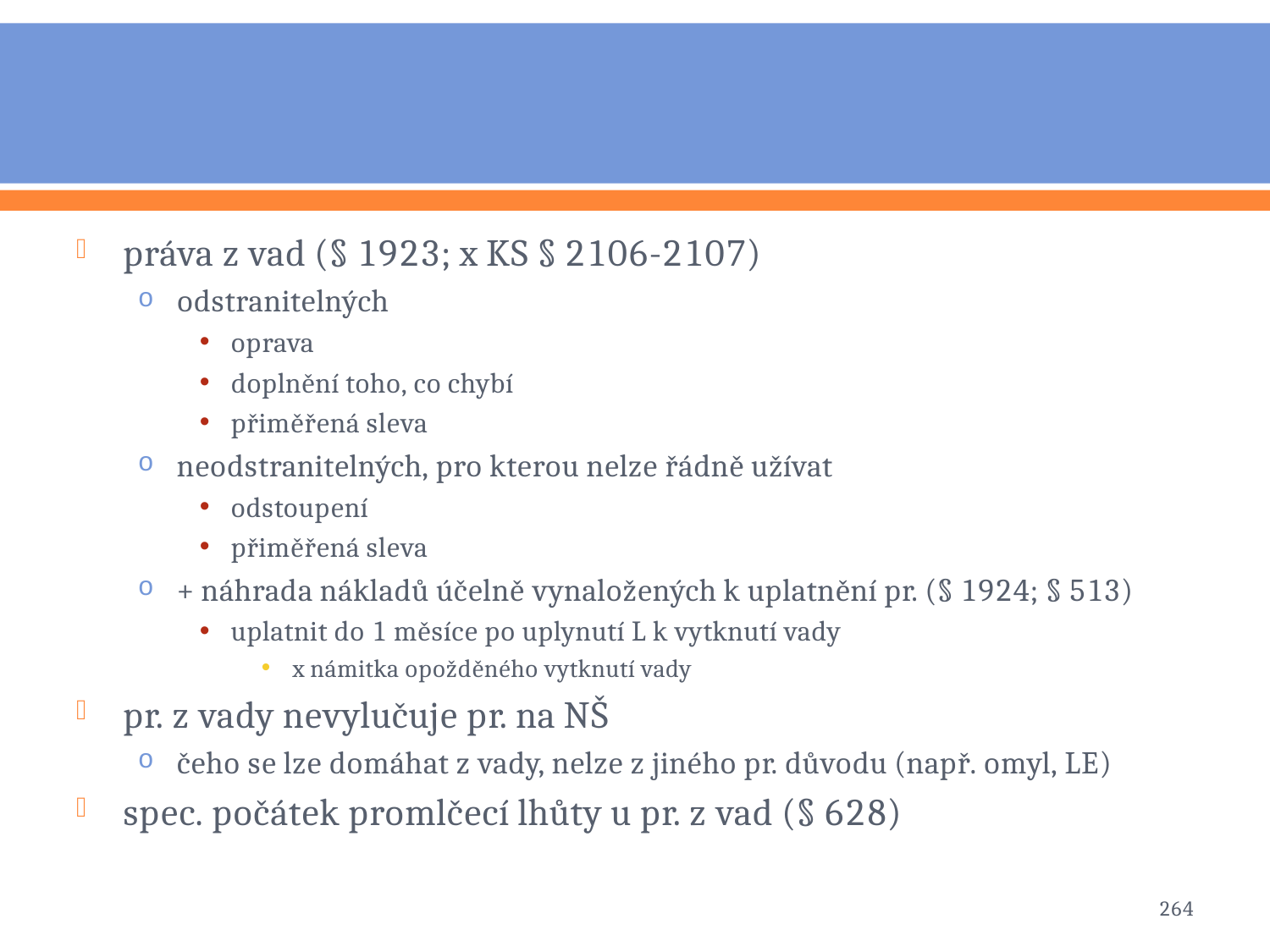

#
práva z vad (§ 1923; x KS § 2106-2107)
odstranitelných
oprava
doplnění toho, co chybí
přiměřená sleva
neodstranitelných, pro kterou nelze řádně užívat
odstoupení
přiměřená sleva
+ náhrada nákladů účelně vynaložených k uplatnění pr. (§ 1924; § 513)
uplatnit do 1 měsíce po uplynutí L k vytknutí vady
x námitka opožděného vytknutí vady
pr. z vady nevylučuje pr. na NŠ
čeho se lze domáhat z vady, nelze z jiného pr. důvodu (např. omyl, LE)
spec. počátek promlčecí lhůty u pr. z vad (§ 628)
264